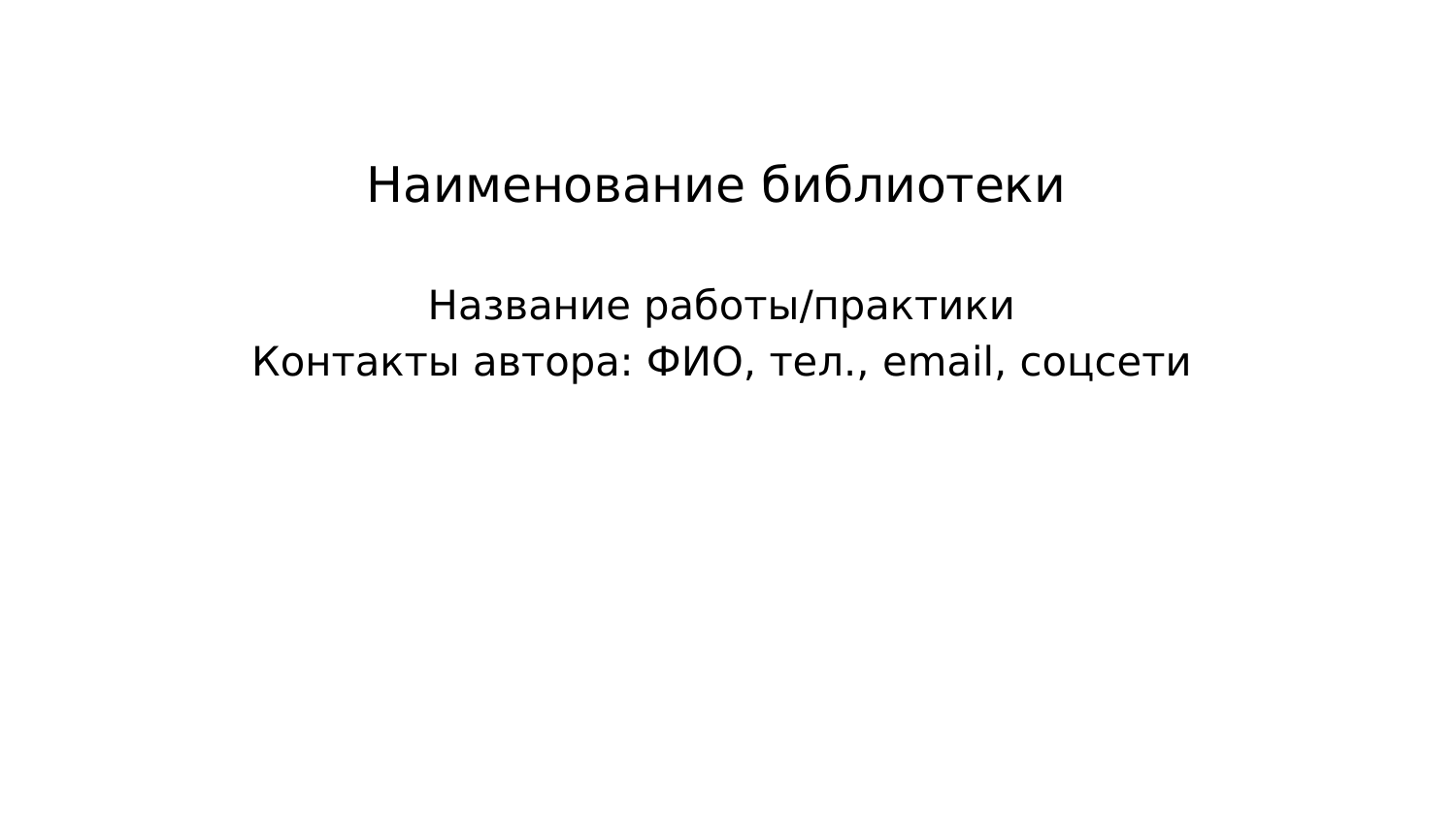

# Наименование библиотеки
Название работы/практики
Контакты автора: ФИО, тел., email, соцсети